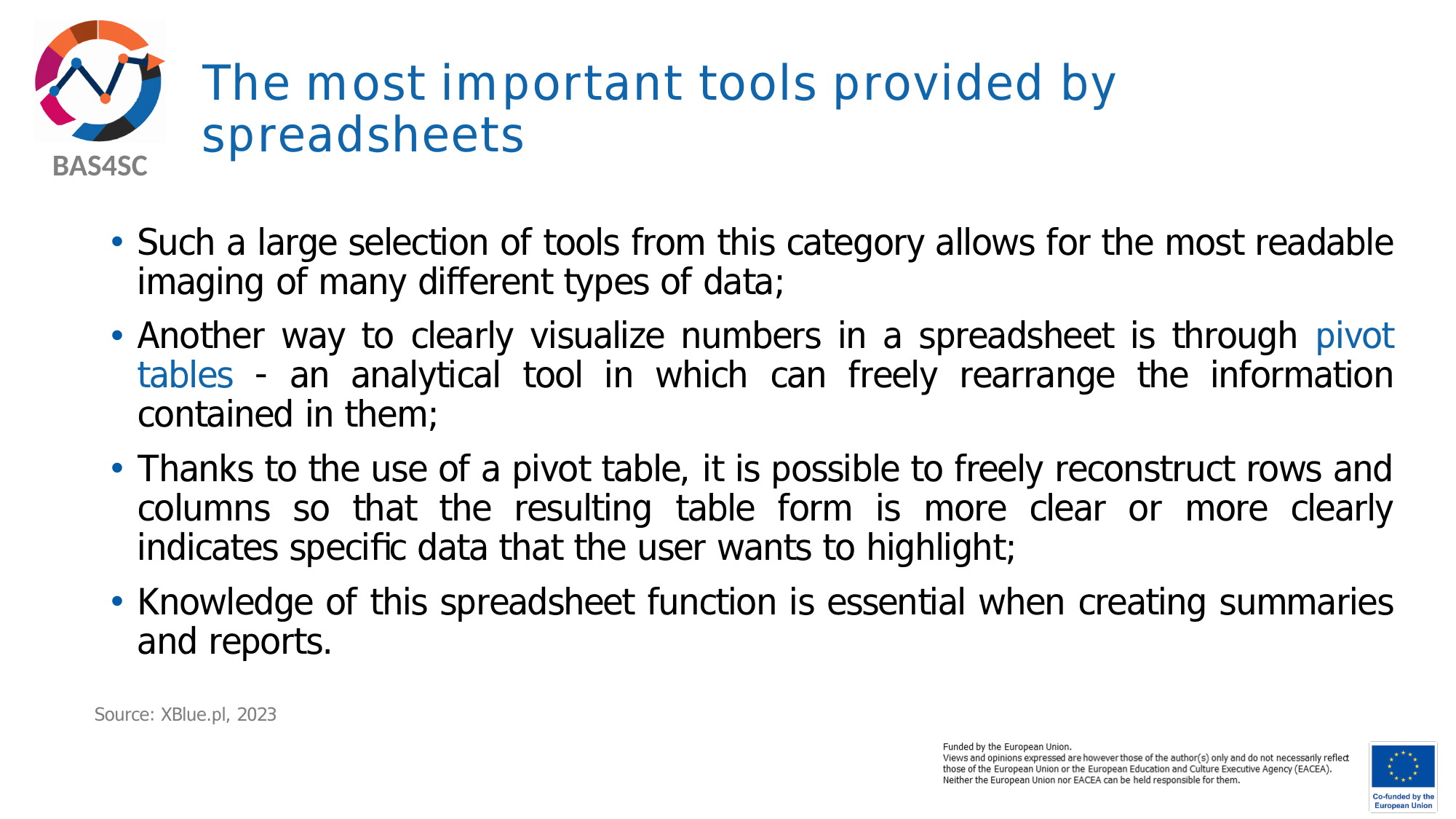

# The most important tools provided by spreadsheets
Such a large selection of tools from this category allows for the most readable imaging of many different types of data;
Another way to clearly visualize numbers in a spreadsheet is through pivot tables - an analytical tool in which can freely rearrange the information contained in them;
Thanks to the use of a pivot table, it is possible to freely reconstruct rows and columns so that the resulting table form is more clear or more clearly indicates specific data that the user wants to highlight;
Knowledge of this spreadsheet function is essential when creating summaries and reports.
Source: XBlue.pl, 2023